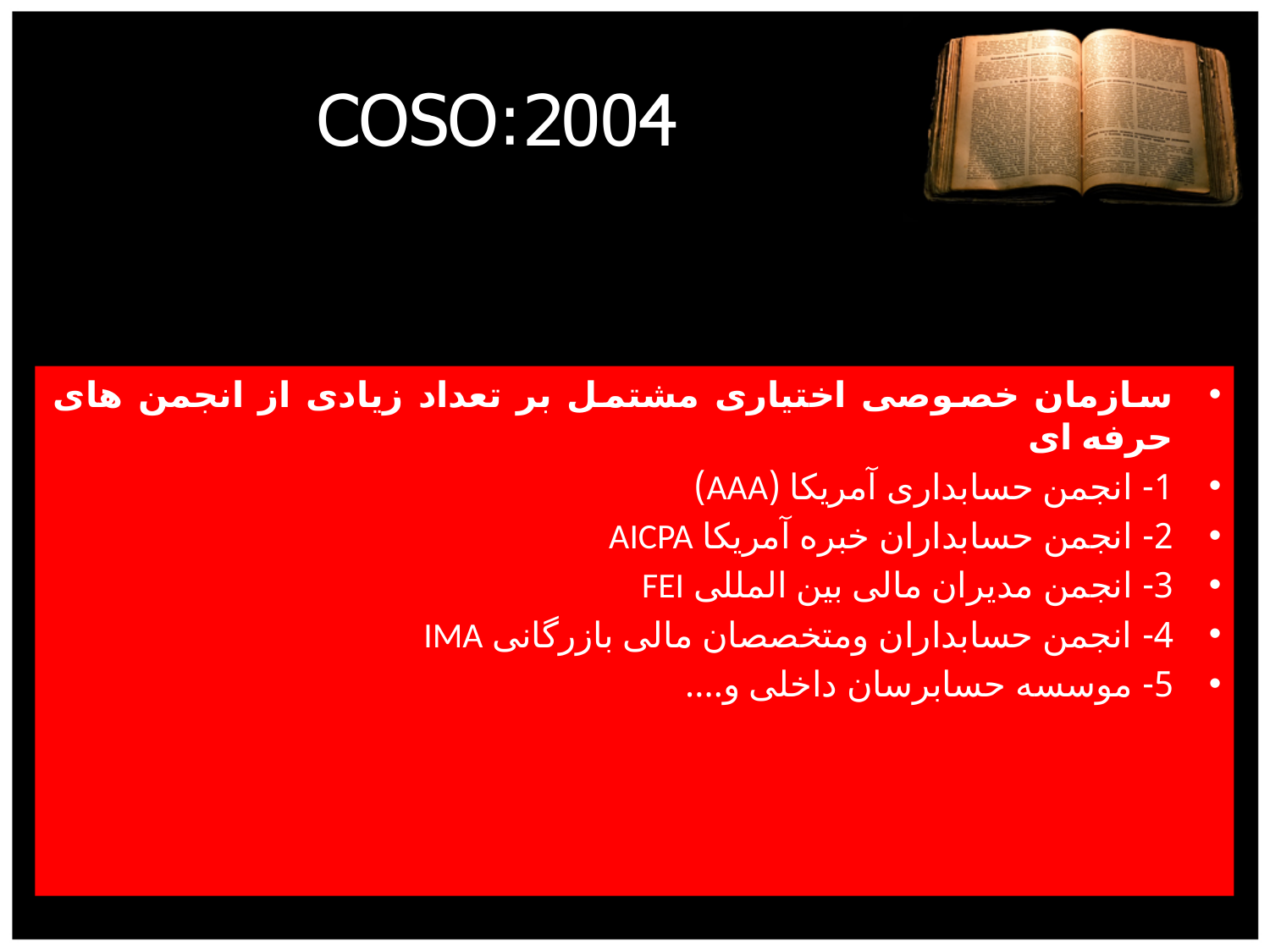

# COSO:2004
سازمان خصوصی اختیاری مشتمل بر تعداد زیادی از انجمن های حرفه ای
1- انجمن حسابداری آمریکا (AAA)
2- انجمن حسابداران خبره آمریکا AICPA
3- انجمن مدیران مالی بین المللی FEI
4- انجمن حسابداران ومتخصصان مالی بازرگانی IMA
5- موسسه حسابرسان داخلی و....